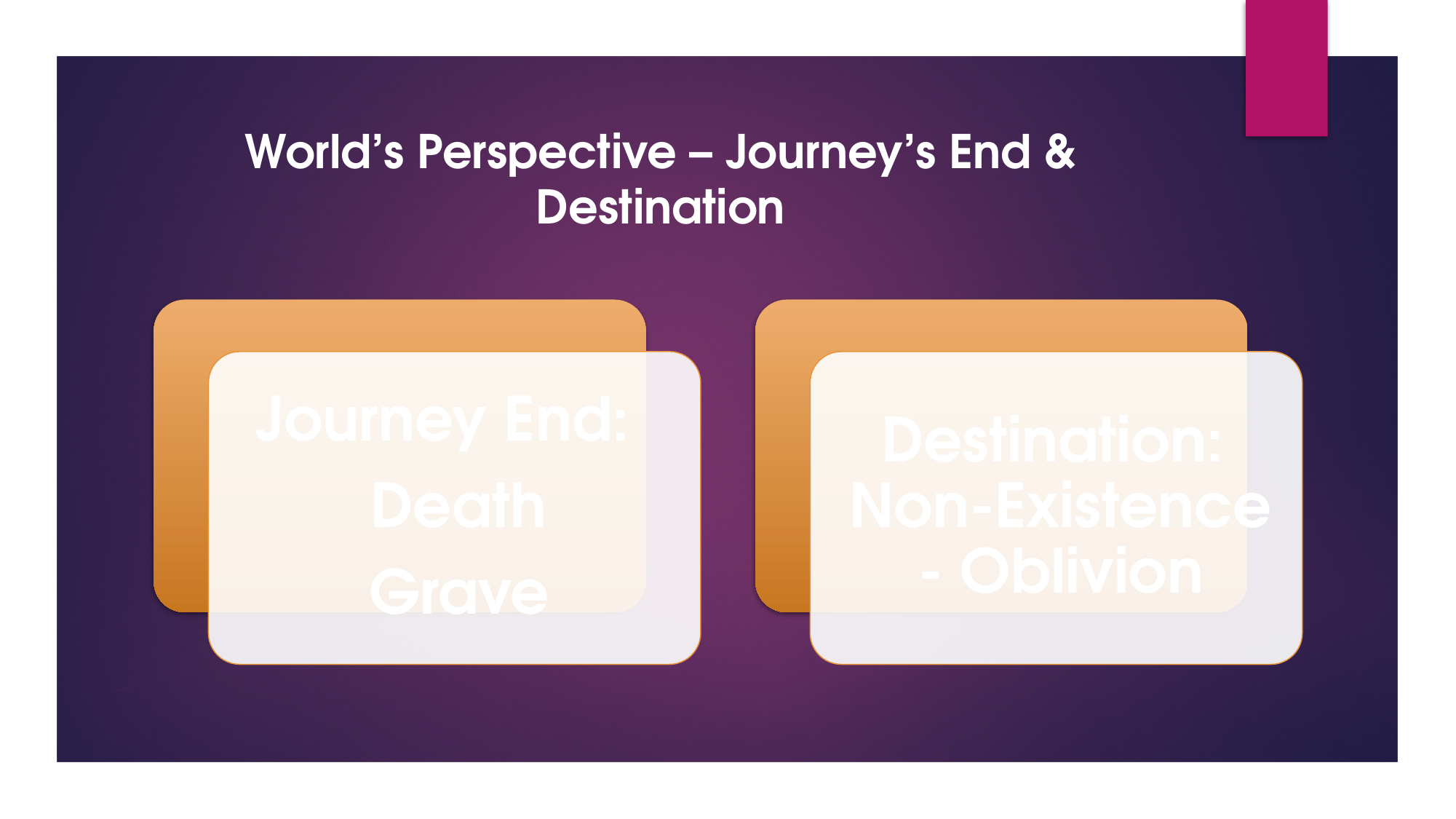

# World’s Perspective – Journey’s End & Destination
Journey End:
Death
Grave
Destination:  Non-Existence - Oblivion